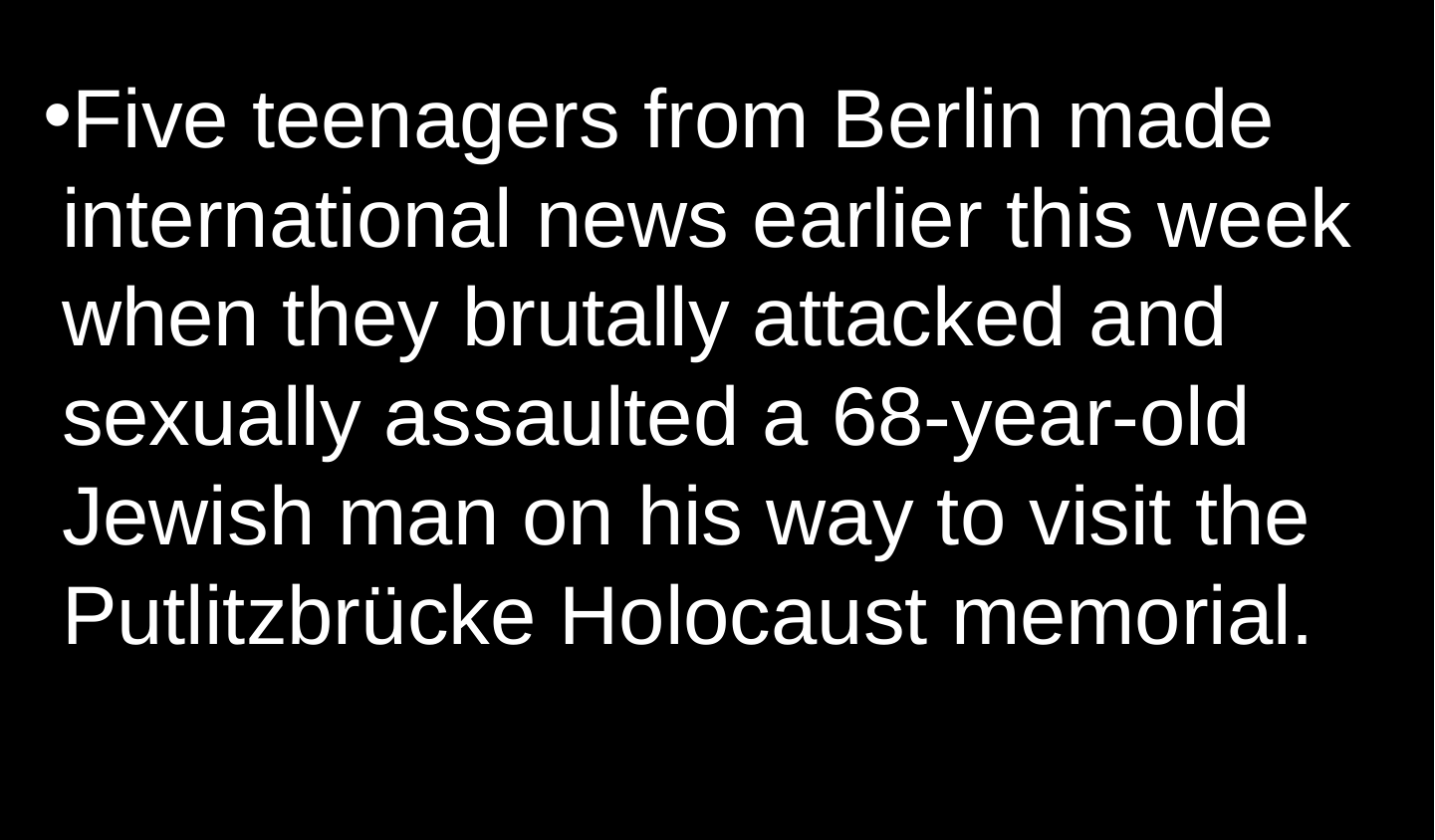

Five teenagers from Berlin made international news earlier this week when they brutally attacked and sexually assaulted a 68-year-old Jewish man on his way to visit the Putlitzbrücke Holocaust memorial.